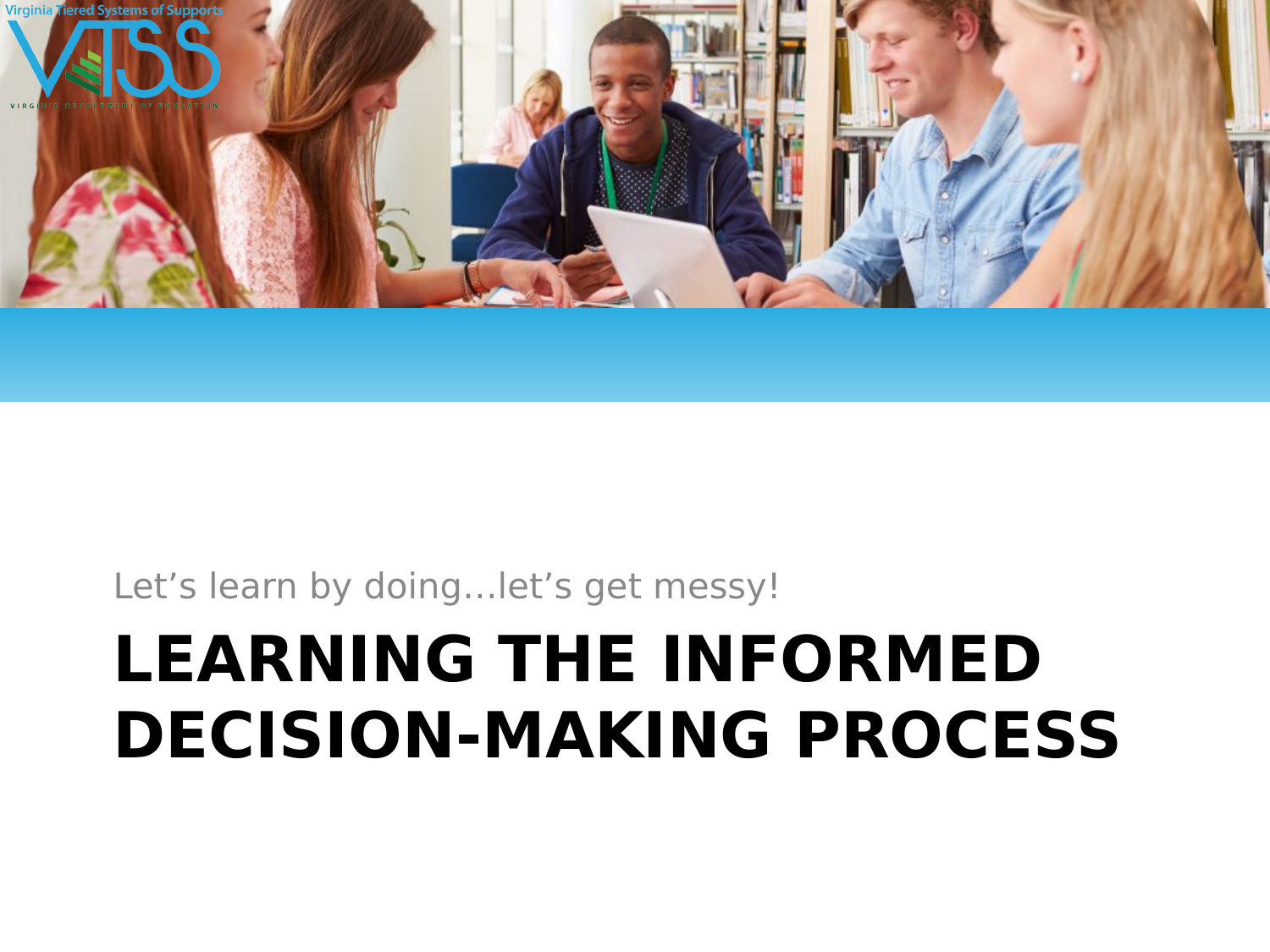

Let’s learn by doing…let’s get messy!
# LEARNING THE INFORMED DECISION-MAKING PROCESS